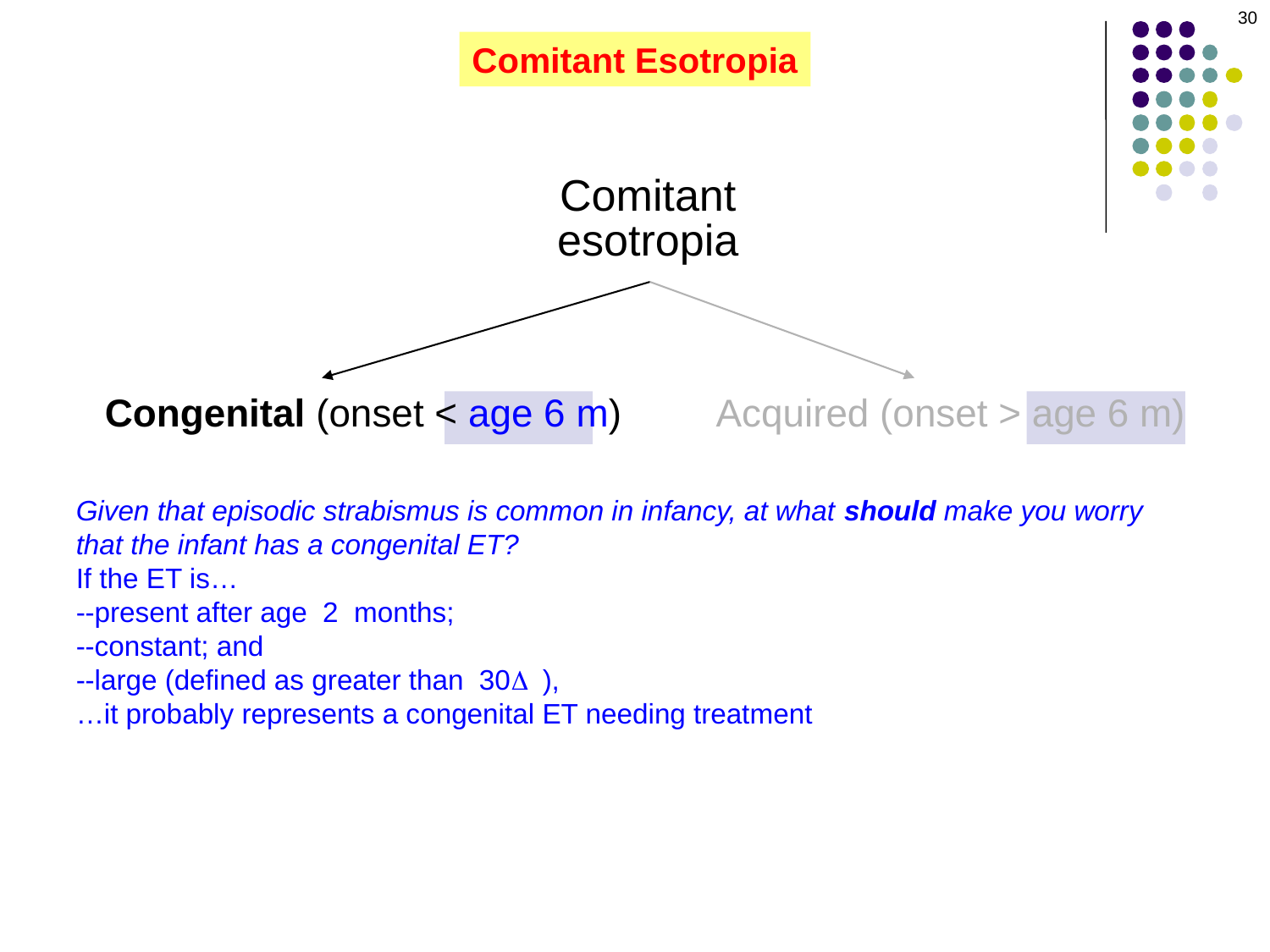

30
Comitant Esotropia
Comitant
esotropia

Congenital (onset < age 6 m)
Acquired (onset > age 6 m)

Given that episodic strabismus is common in infancy, at what should make you worry that the infant has a congenital ET?
If the ET is…
--present after age  2  months;
--constant; and
--large (defined as greater than  30Δ ),
…it probably represents a congenital ET needing treatment